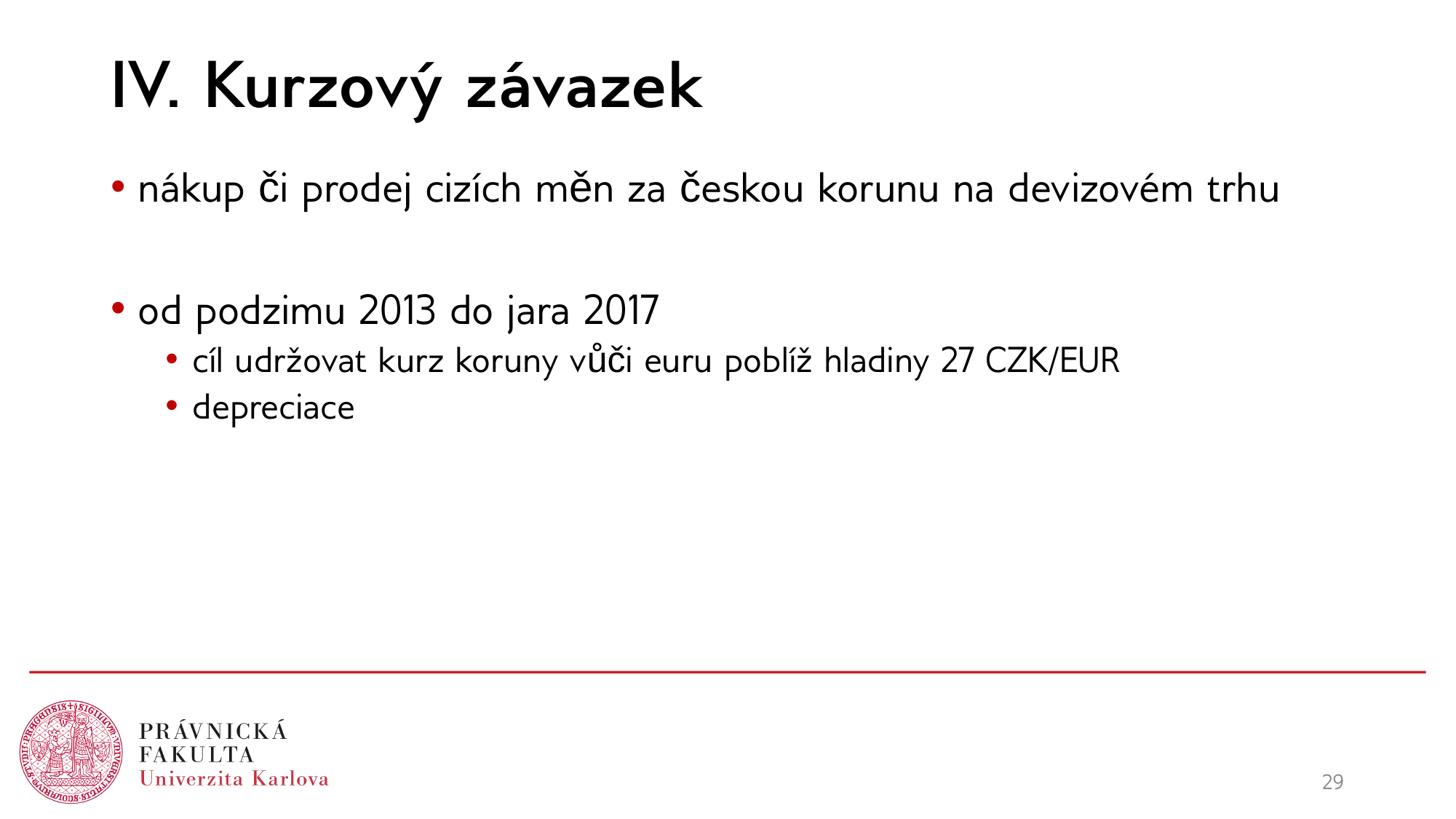

# IV. Kurzový závazek
nákup či prodej cizích měn za českou korunu na devizovém trhu

od podzimu 2013 do jara 2017
cíl udržovat kurz koruny vůči euru poblíž hladiny 27 CZK/EUR
depreciace

29